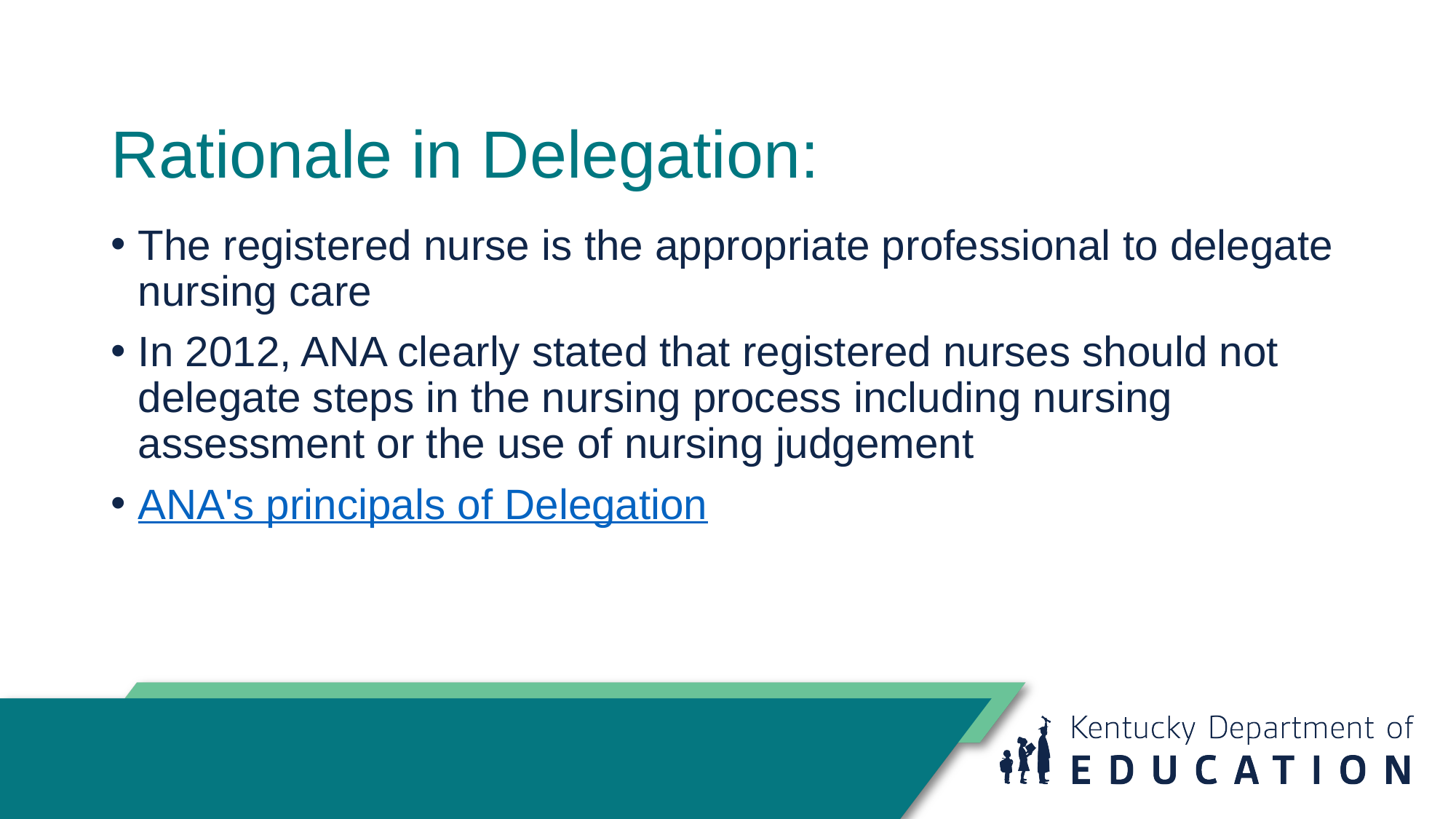

# Rationale in Delegation:
The registered nurse is the appropriate professional to delegate nursing care
In 2012, ANA clearly stated that registered nurses should not delegate steps in the nursing process including nursing assessment or the use of nursing judgement
ANA's principals of Delegation